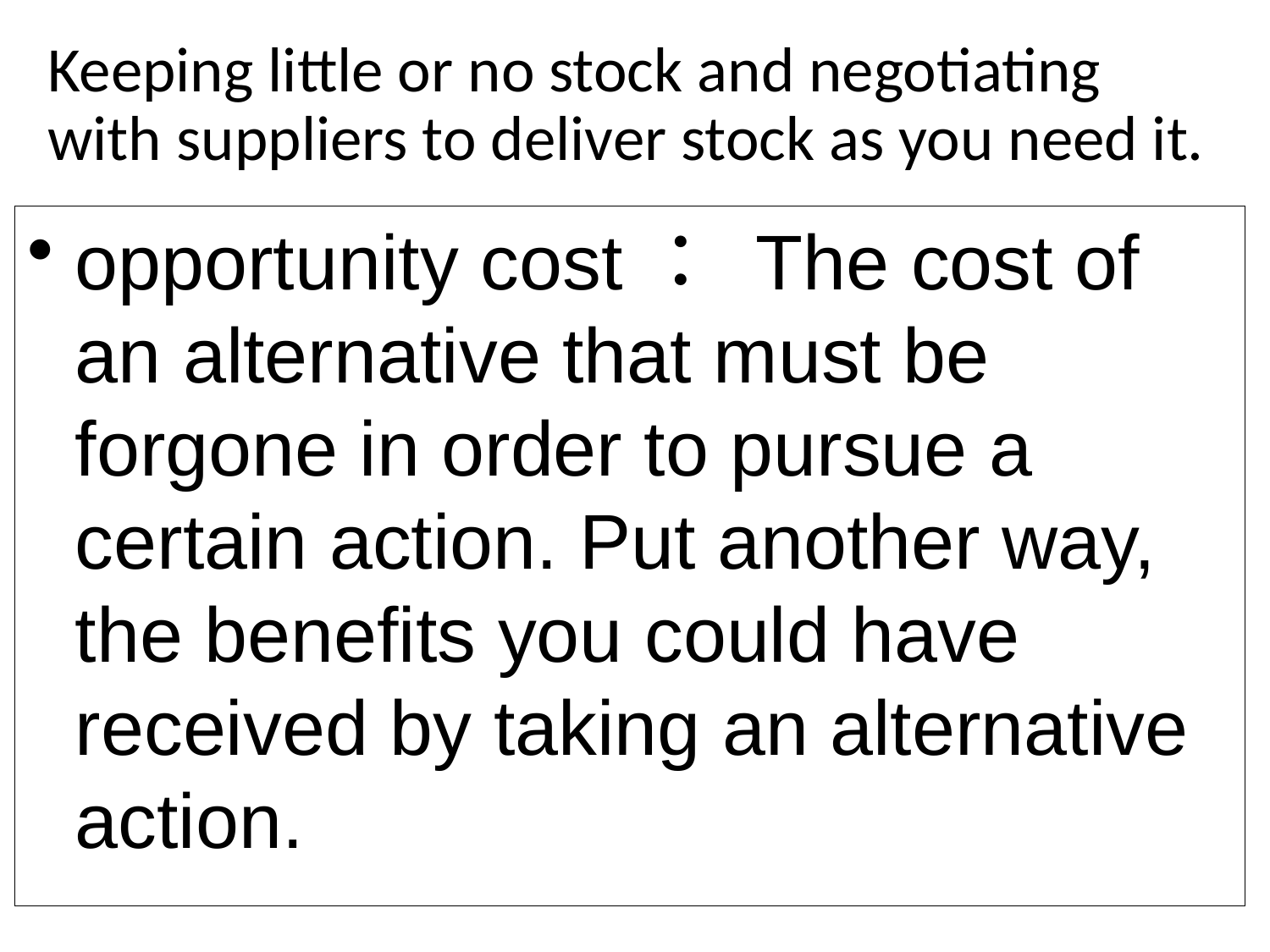

# Keeping little or no stock and negotiating with suppliers to deliver stock as you need it.
opportunity cost： The cost of an alternative that must be forgone in order to pursue a certain action. Put another way, the benefits you could have received by taking an alternative action.